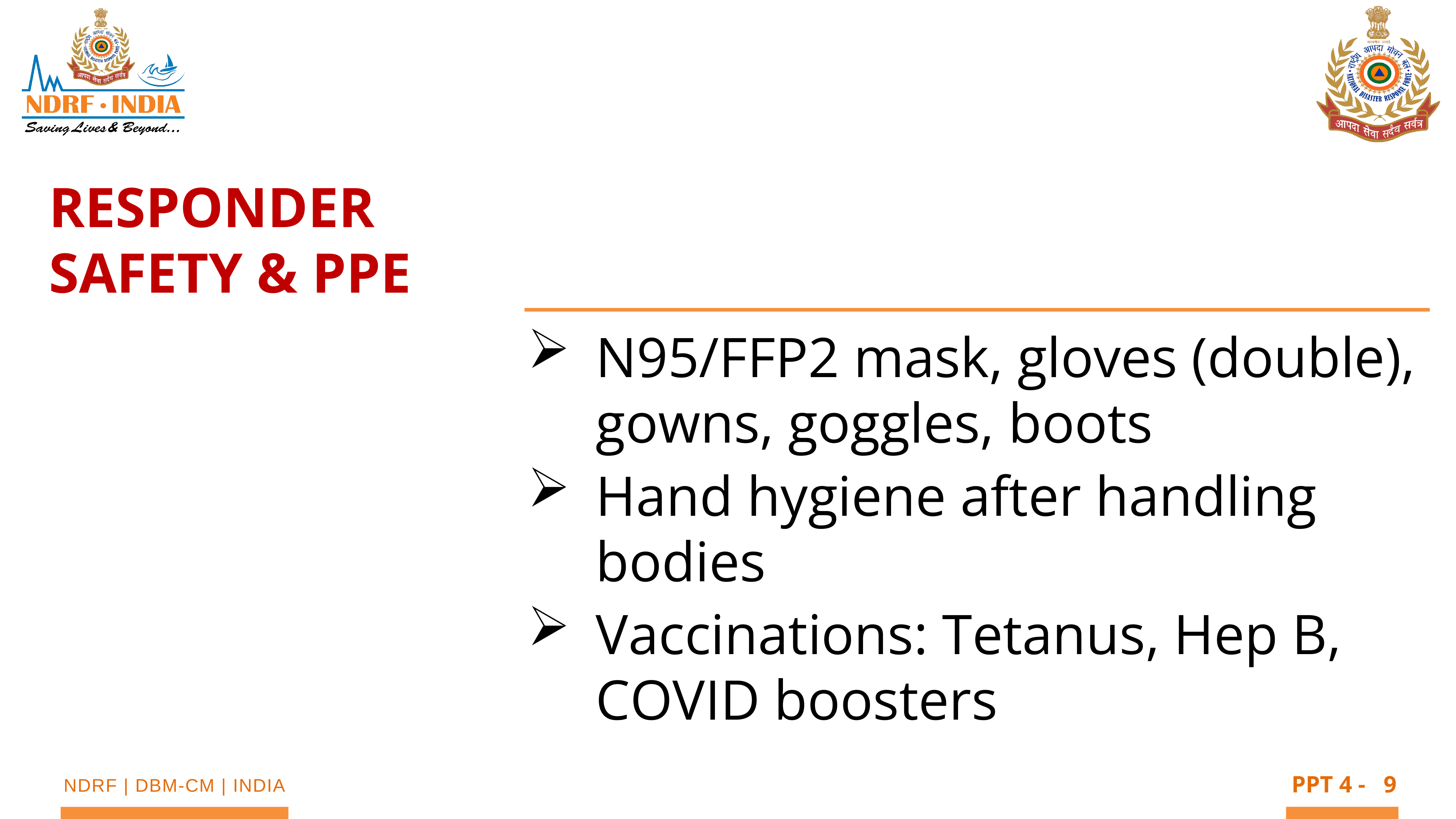

Responder Safety & PPE
N95/FFP2 mask, gloves (double), gowns, goggles, boots
Hand hygiene after handling bodies
Vaccinations: Tetanus, Hep B, COVID boosters
9